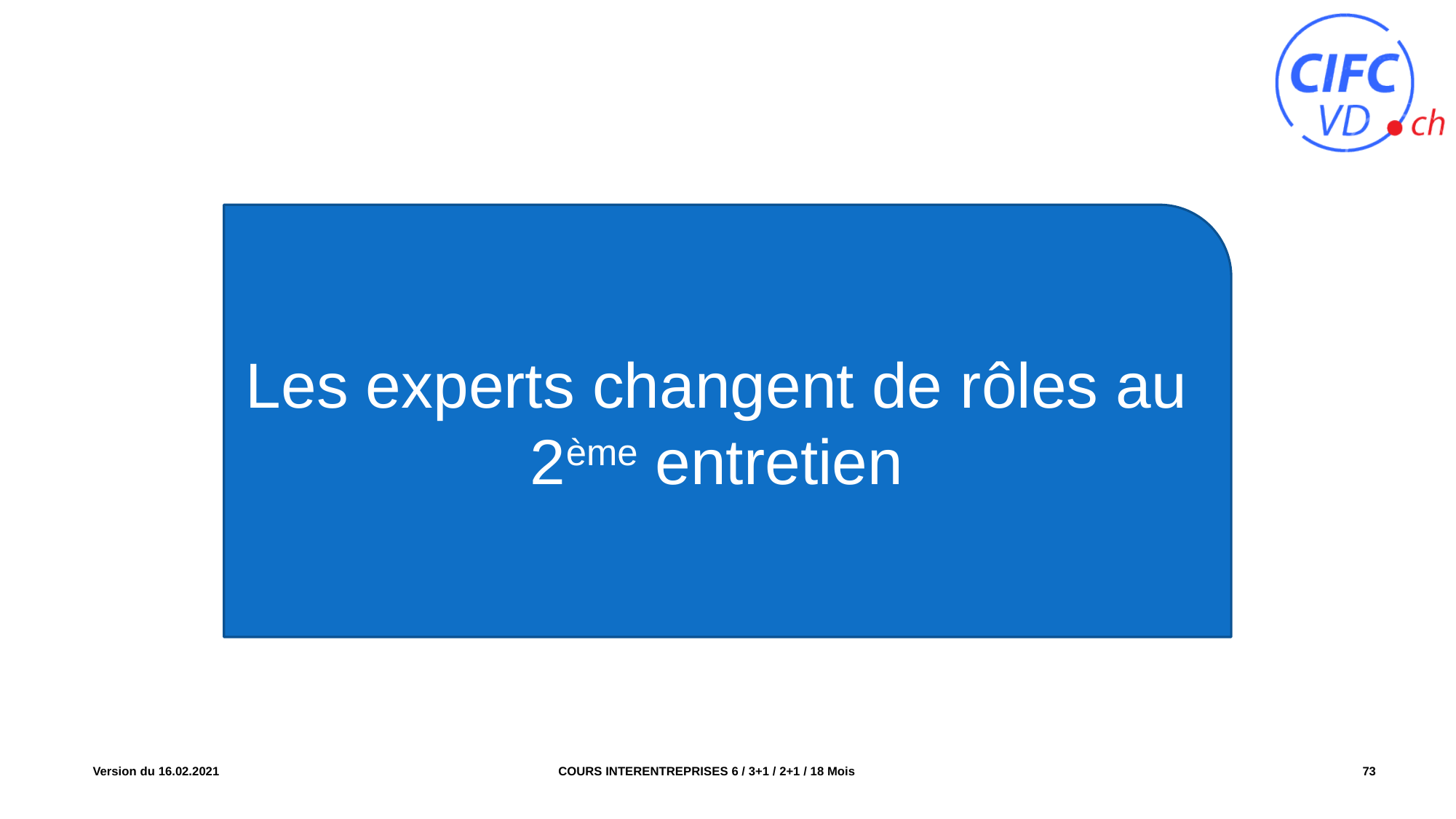

Les experts changent de rôles au 2ème entretien
COURS INTERENTREPRISES 6 / 3+1 / 2+1 / 18 Mois
Version du 16.02.2021
73